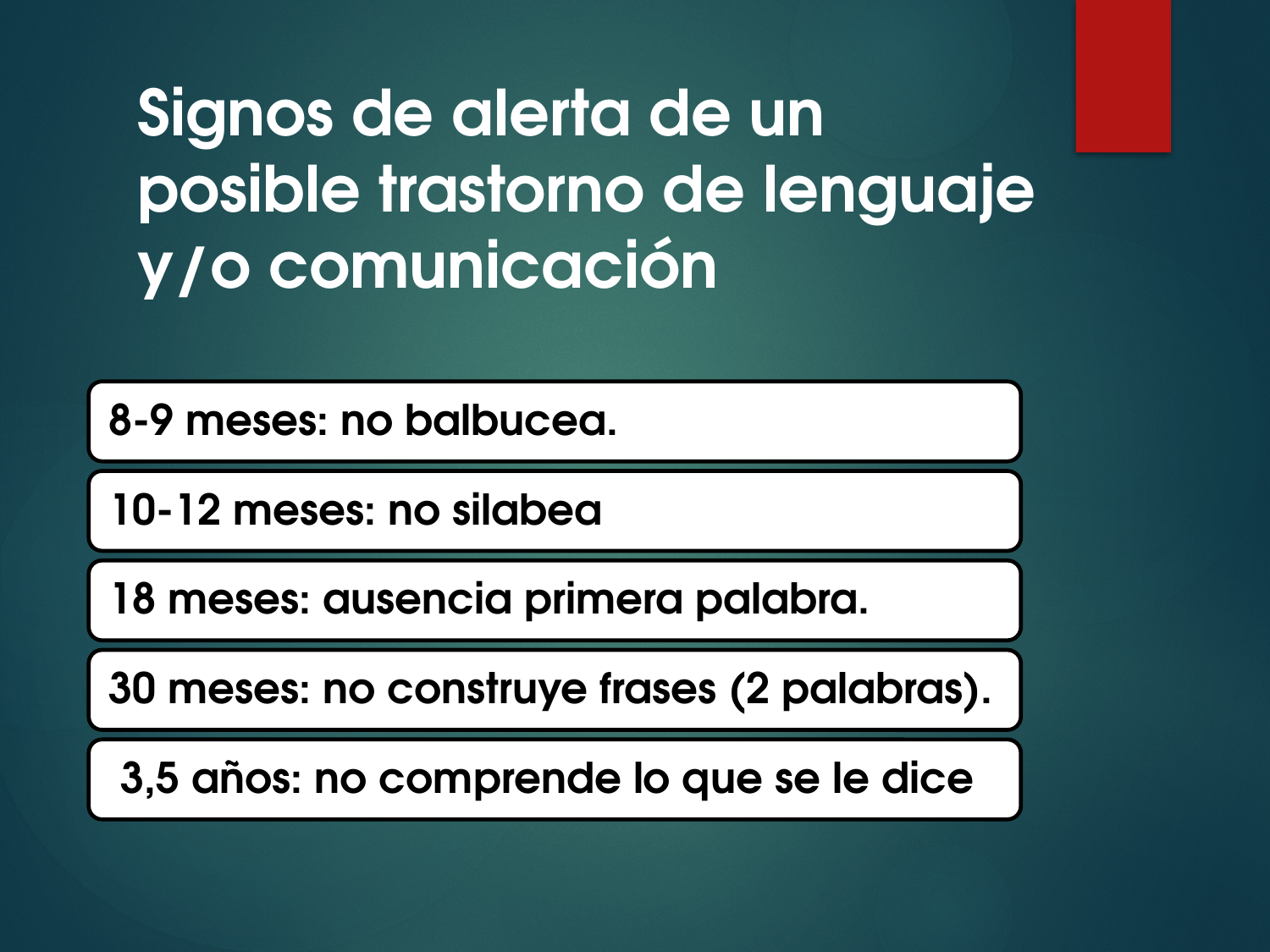

Signos de alerta de un posible trastorno de lenguaje y/o comunicación
8-9 meses: no balbucea.
10-12 meses: no silabea
18 meses: ausencia primera palabra.
30 meses: no construye frases (2 palabras).
 3,5 años: no comprende lo que se le dice